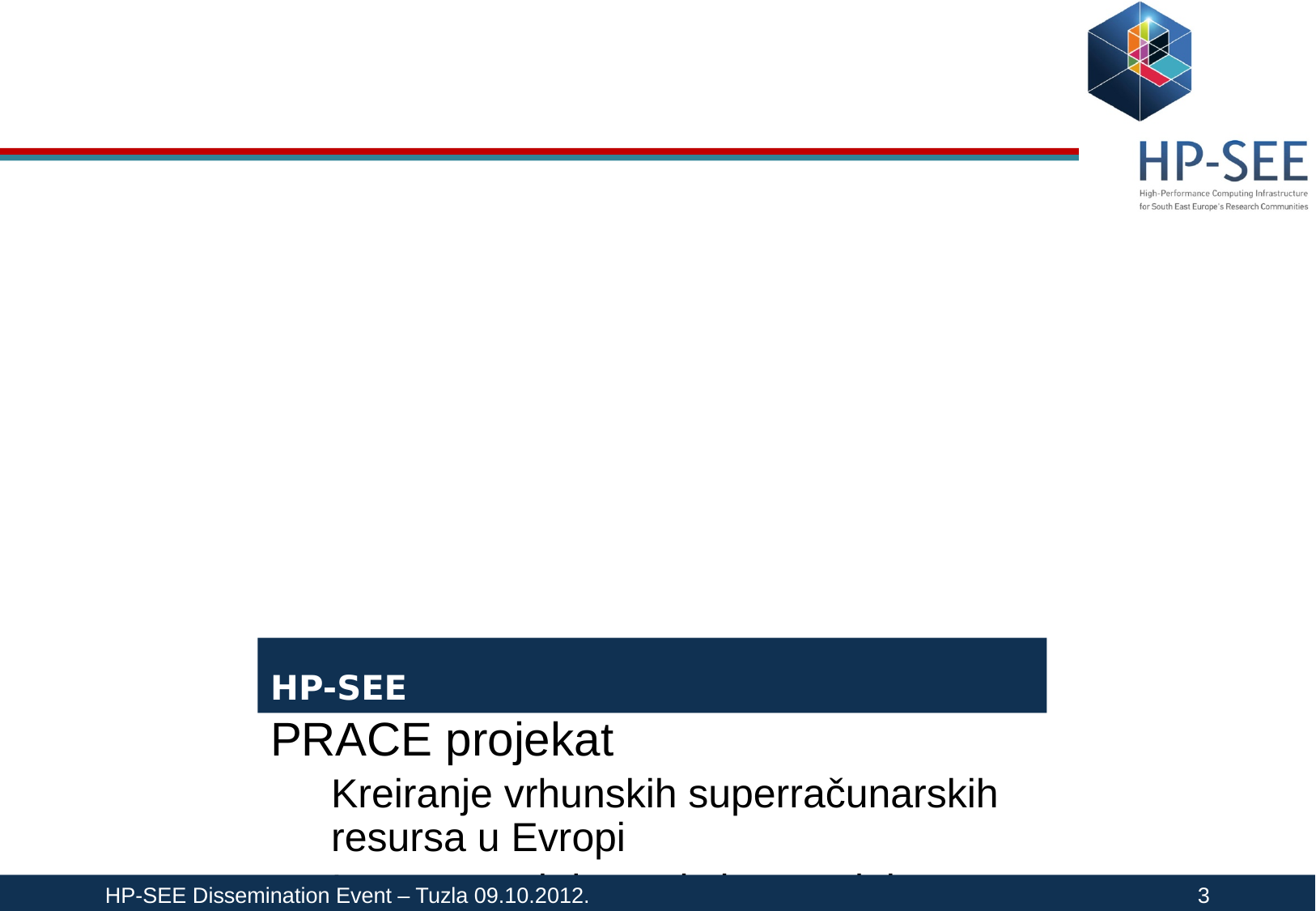

HP-SEE
PRACE projekat
Kreiranje vrhunskih superračunarskih resursa u Evropi
Izuzetno zahtjevan i skup projekat – nismo kandidati
Region JI Evrope
Relativno slabo razvijen – ali se radi na razvoju
HP-SEE – postepeno uvodjenje zemalja JIE regiona u PRACE infrastrukturu
Obrazovanje i podizanje nivoa svijesti o HPC
Projektovanje i izrada aplikacija pogodnih za HPC
Upotreba dostupnih resursa u regionu
Migracija aplikacija na PRACE infrastrukturu
Migracija nacionalnih superračunarskih resursa u PRACE
HP-SEE Dissemination Event – Tuzla 09.10.2012.						3